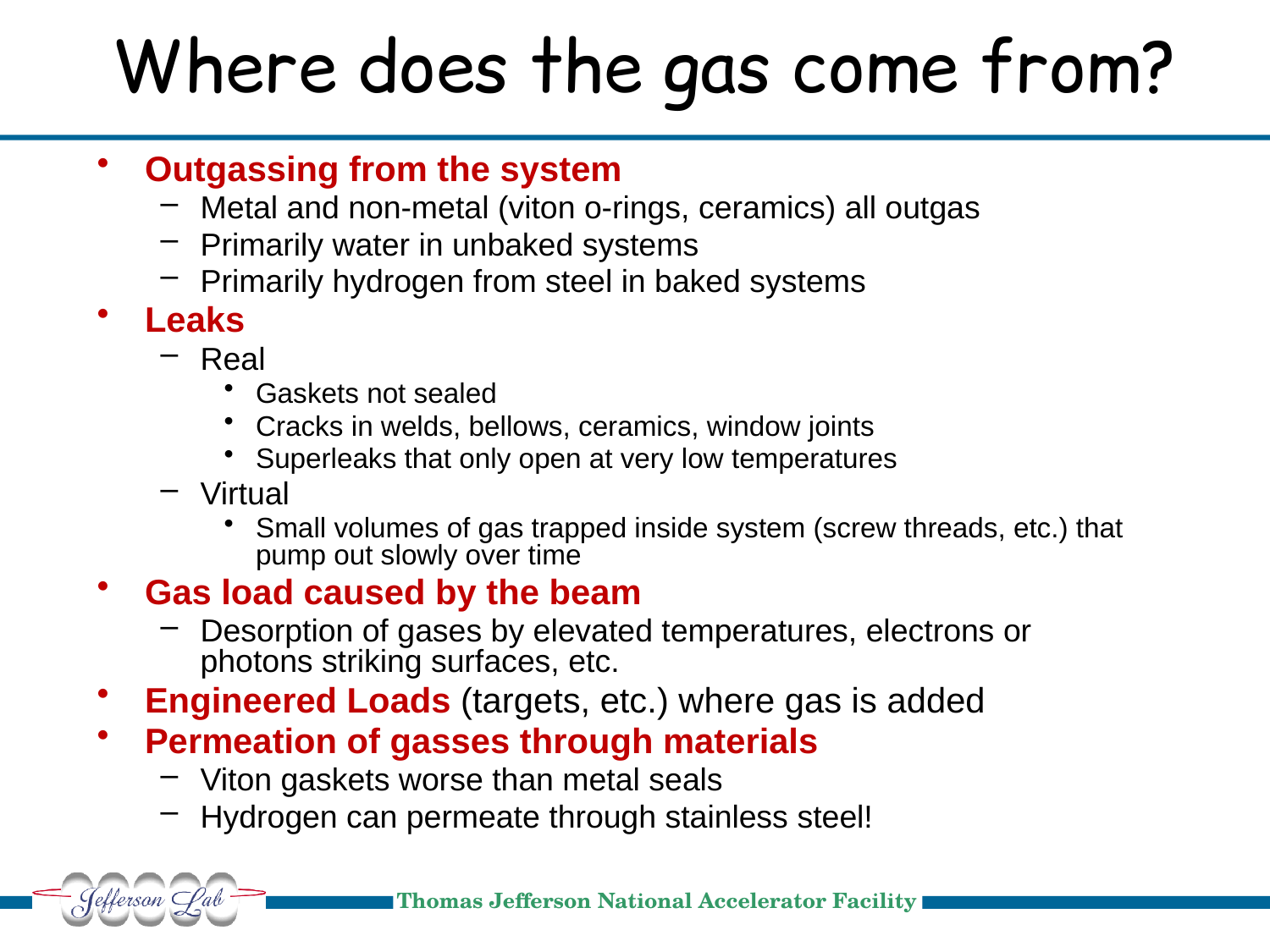

Where does the gas come from?
Outgassing from the system
Metal and non-metal (viton o-rings, ceramics) all outgas
Primarily water in unbaked systems
Primarily hydrogen from steel in baked systems
Leaks
Real
Gaskets not sealed
Cracks in welds, bellows, ceramics, window joints
Superleaks that only open at very low temperatures
Virtual
Small volumes of gas trapped inside system (screw threads, etc.) that pump out slowly over time
Gas load caused by the beam
Desorption of gases by elevated temperatures, electrons or photons striking surfaces, etc.
Engineered Loads (targets, etc.) where gas is added
Permeation of gasses through materials
Viton gaskets worse than metal seals
Hydrogen can permeate through stainless steel!